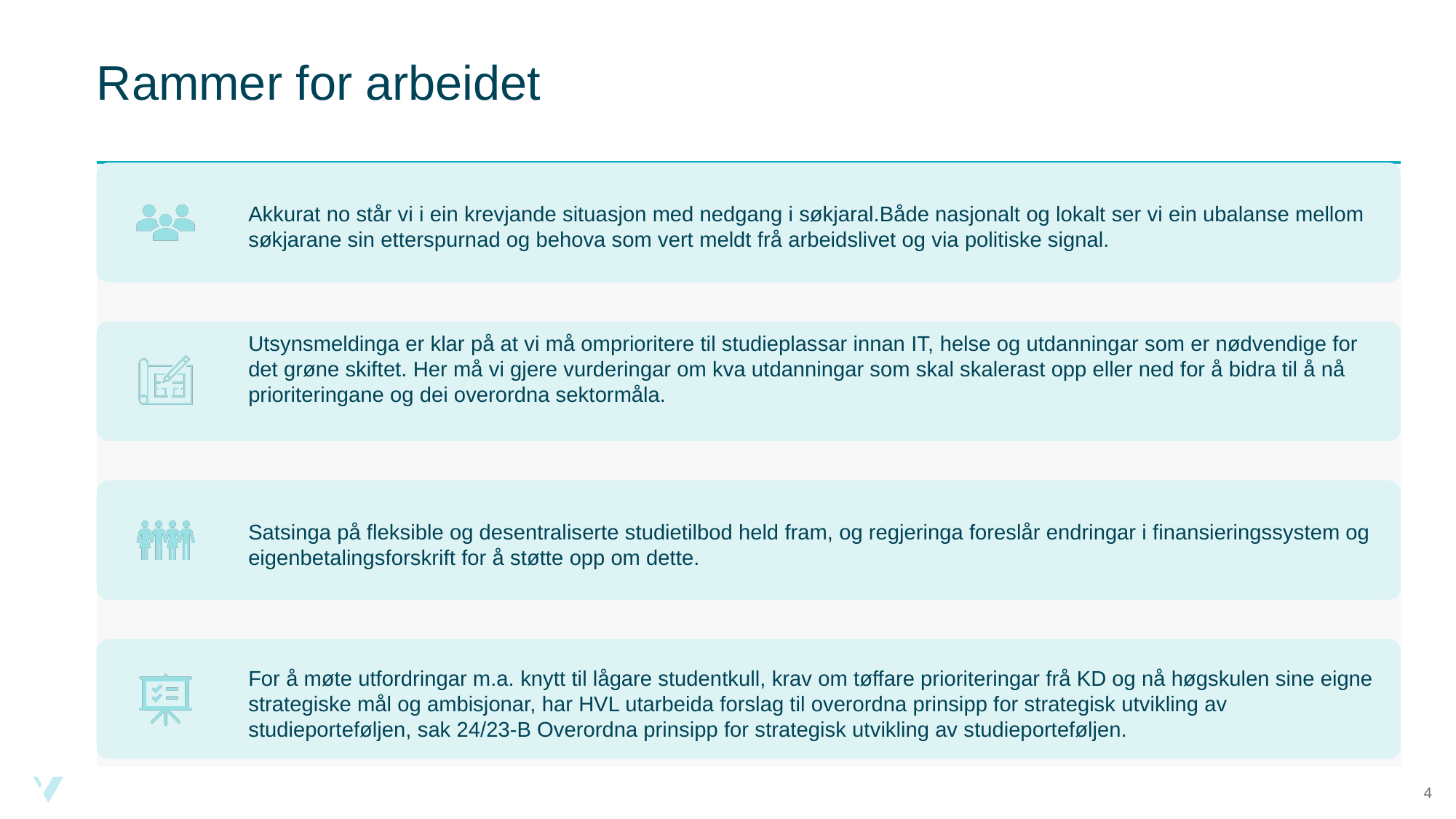

# Rammer for arbeidet
Akkurat no står vi i ein krevjande situasjon med nedgang i søkjaral.Både nasjonalt og lokalt ser vi ein ubalanse mellom søkjarane sin etterspurnad og behova som vert meldt frå arbeidslivet og via politiske signal.
Utsynsmeldinga er klar på at vi må omprioritere til studieplassar innan IT, helse og utdanningar som er nødvendige for det grøne skiftet. Her må vi gjere vurderingar om kva utdanningar som skal skalerast opp eller ned for å bidra til å nå prioriteringane og dei overordna sektormåla.

Satsinga på fleksible og desentraliserte studietilbod held fram, og regjeringa foreslår endringar i finansieringssystem og eigenbetalingsforskrift for å støtte opp om dette.
For å møte utfordringar m.a. knytt til lågare studentkull, krav om tøffare prioriteringar frå KD og nå høgskulen sine eigne strategiske mål og ambisjonar, har HVL utarbeida forslag til overordna prinsipp for strategisk utvikling av studieporteføljen, sak 24/23-B Overordna prinsipp for strategisk utvikling av studieporteføljen.
4